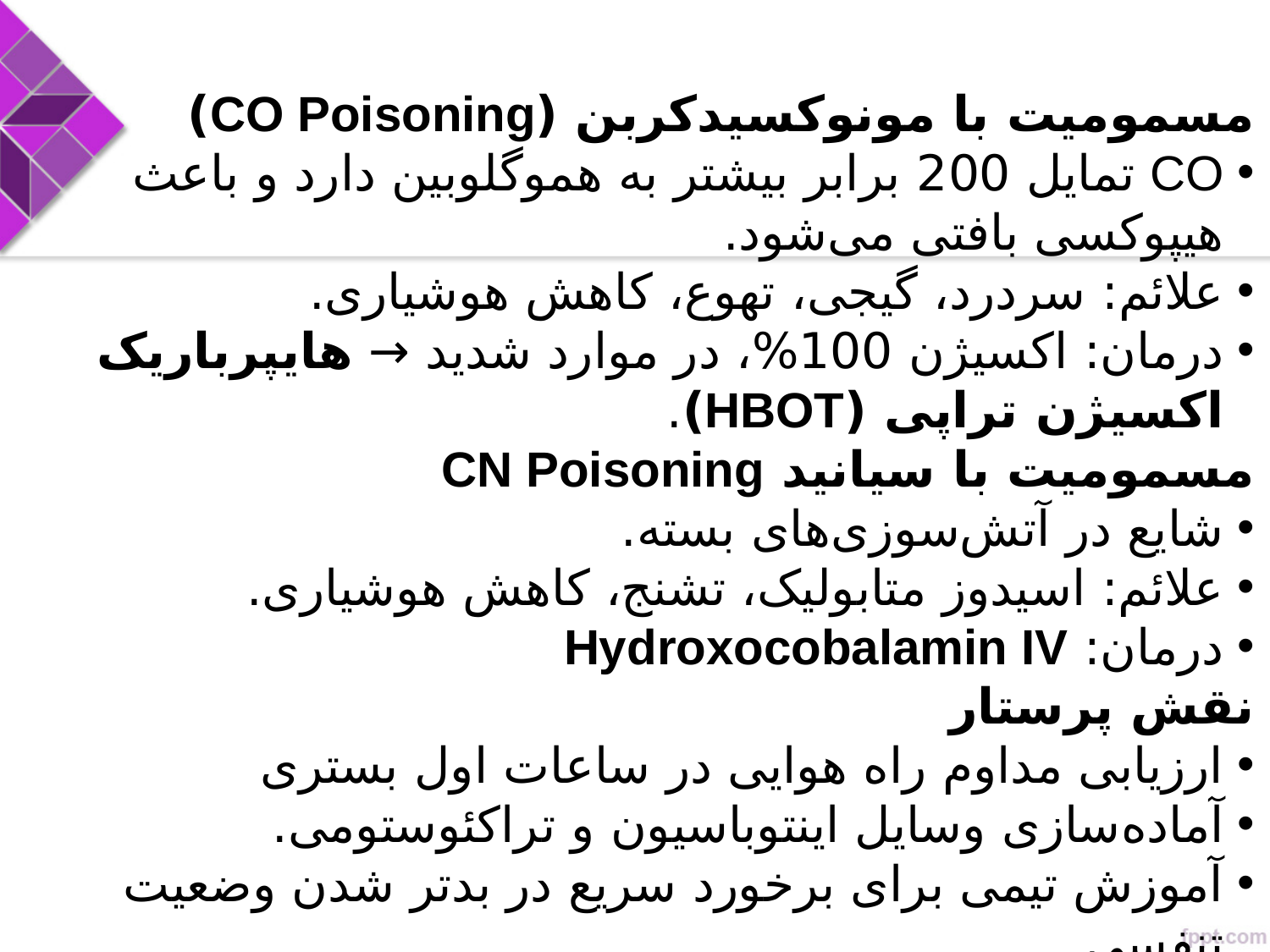

مسمومیت با مونوکسیدکربن (CO Poisoning)
CO تمایل 200 برابر بیشتر به هموگلوبین دارد و باعث هیپوکسی بافتی می‌شود.
علائم: سردرد، گیجی، تهوع، کاهش هوشیاری.
درمان: اکسیژن 100%، در موارد شدید → هایپرباریک اکسیژن تراپی (HBOT).
مسمومیت با سیانید CN Poisoning
شایع در آتش‌سوزی‌های بسته.
علائم: اسیدوز متابولیک، تشنج، کاهش هوشیاری.
درمان: Hydroxocobalamin IV
نقش پرستار
ارزیابی مداوم راه هوایی در ساعات اول بستری
آماده‌سازی وسایل اینتوباسیون و تراکئوستومی.
آموزش تیمی برای برخورد سریع در بدتر شدن وضعیت تنفسی.
مستندسازی دقیق یافته‌ها (زمان شروع اکسیژن، SpO₂، ABG)